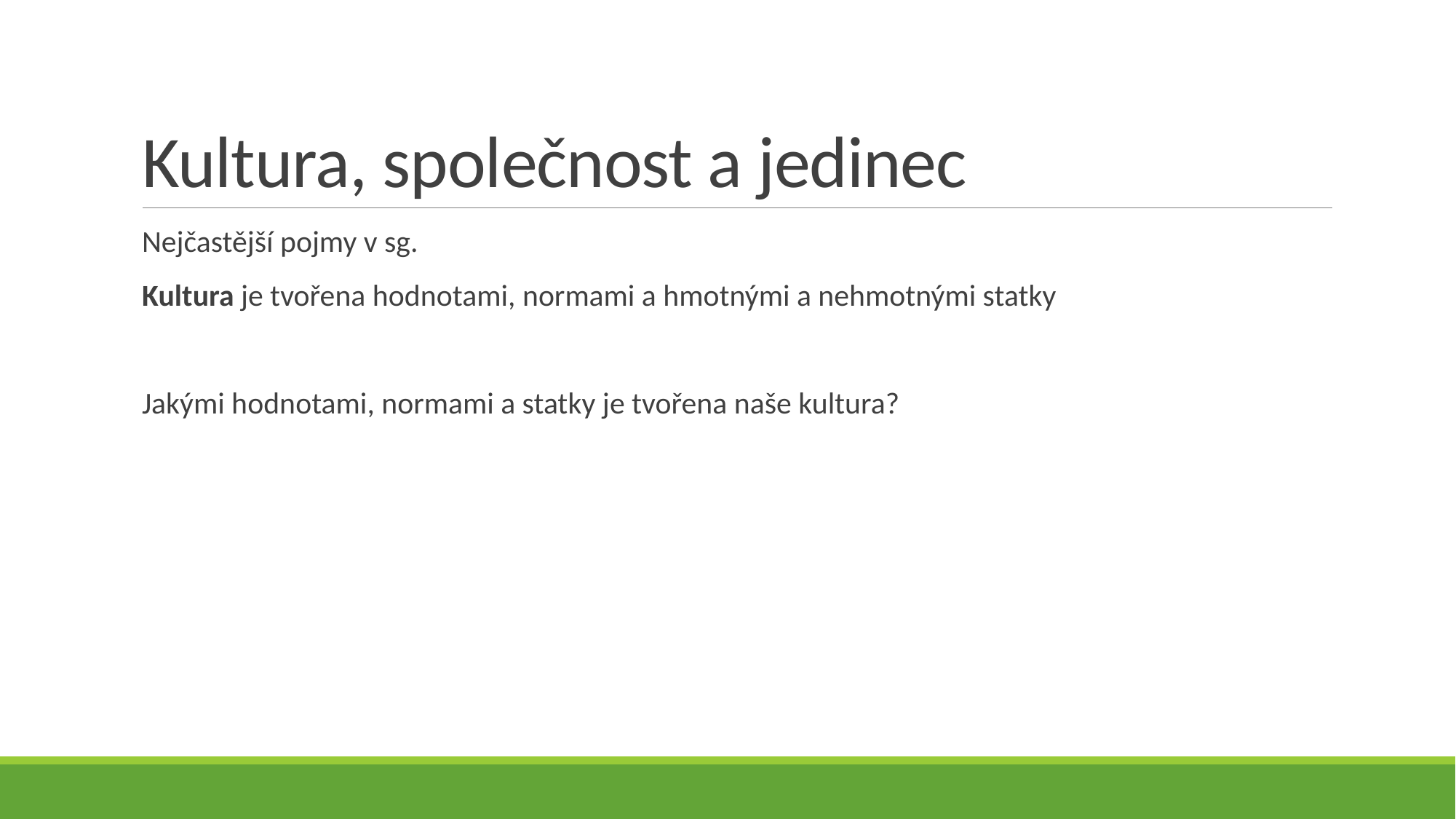

# Kultura, společnost a jedinec
Nejčastější pojmy v sg.
Kultura je tvořena hodnotami, normami a hmotnými a nehmotnými statky

Jakými hodnotami, normami a statky je tvořena naše kultura?